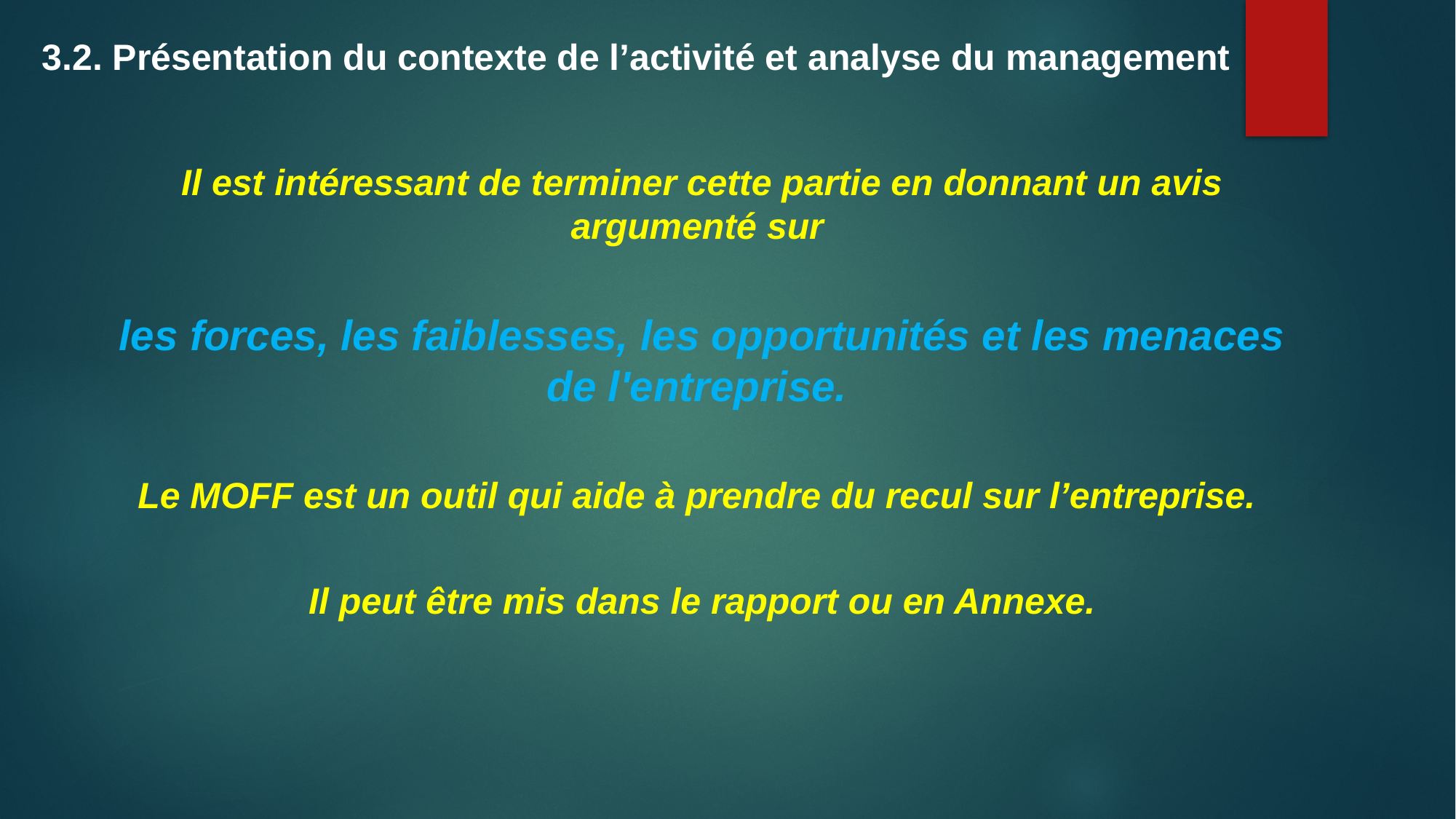

3.2. Présentation du contexte de l’activité et analyse du management
Il est intéressant de terminer cette partie en donnant un avis argumenté sur

les forces, les faiblesses, les opportunités et les menaces de l'entreprise.

Le MOFF est un outil qui aide à prendre du recul sur l’entreprise.

Il peut être mis dans le rapport ou en Annexe.